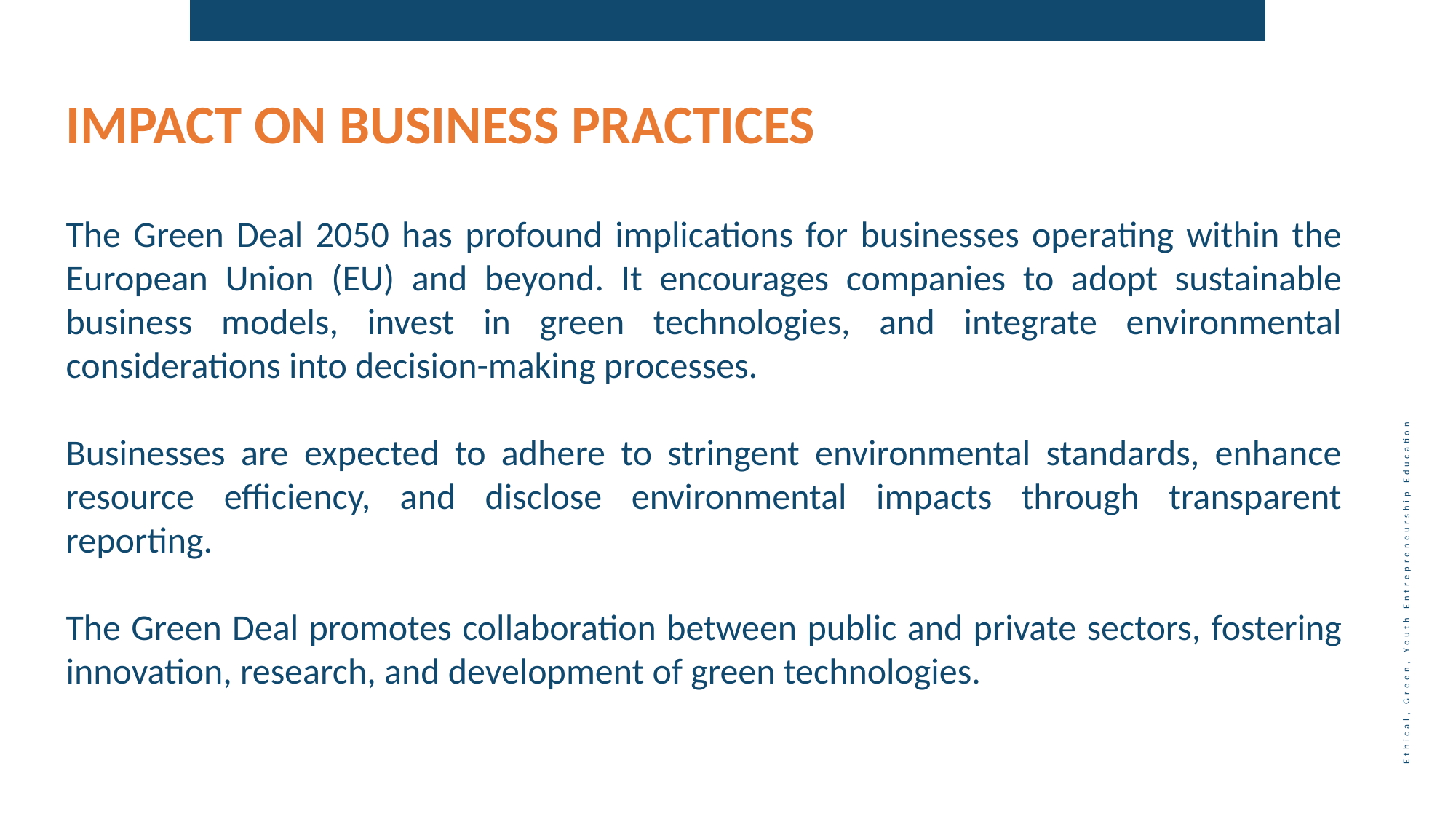

IMPACT ON BUSINESS PRACTICES
The Green Deal 2050 has profound implications for businesses operating within the European Union (EU) and beyond. It encourages companies to adopt sustainable business models, invest in green technologies, and integrate environmental considerations into decision-making processes.

Businesses are expected to adhere to stringent environmental standards, enhance resource efficiency, and disclose environmental impacts through transparent reporting.

The Green Deal promotes collaboration between public and private sectors, fostering innovation, research, and development of green technologies.